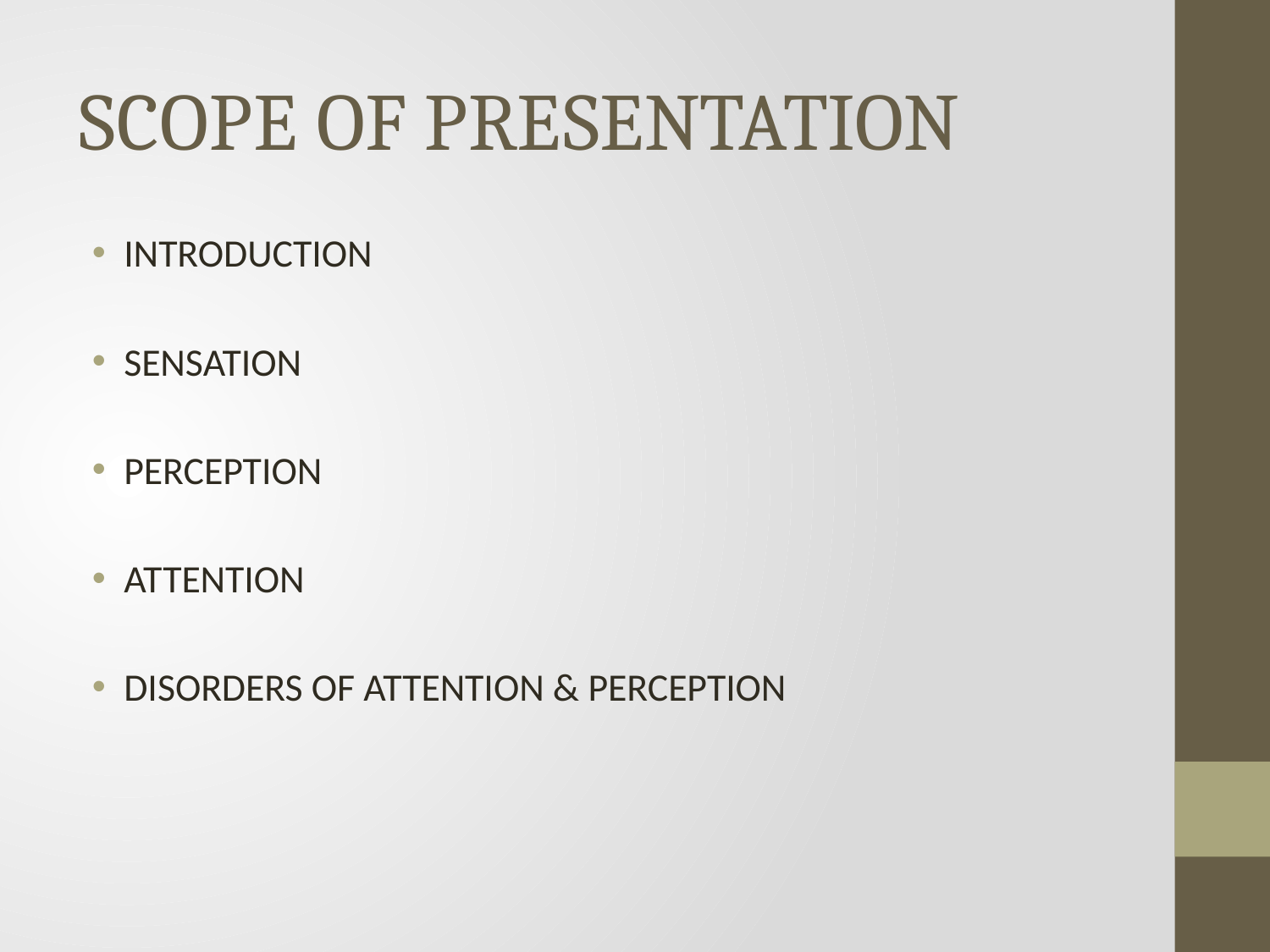

# SCOPE OF PRESENTATION
INTRODUCTION

SENSATION

PERCEPTION

ATTENTION

DISORDERS OF ATTENTION & PERCEPTION